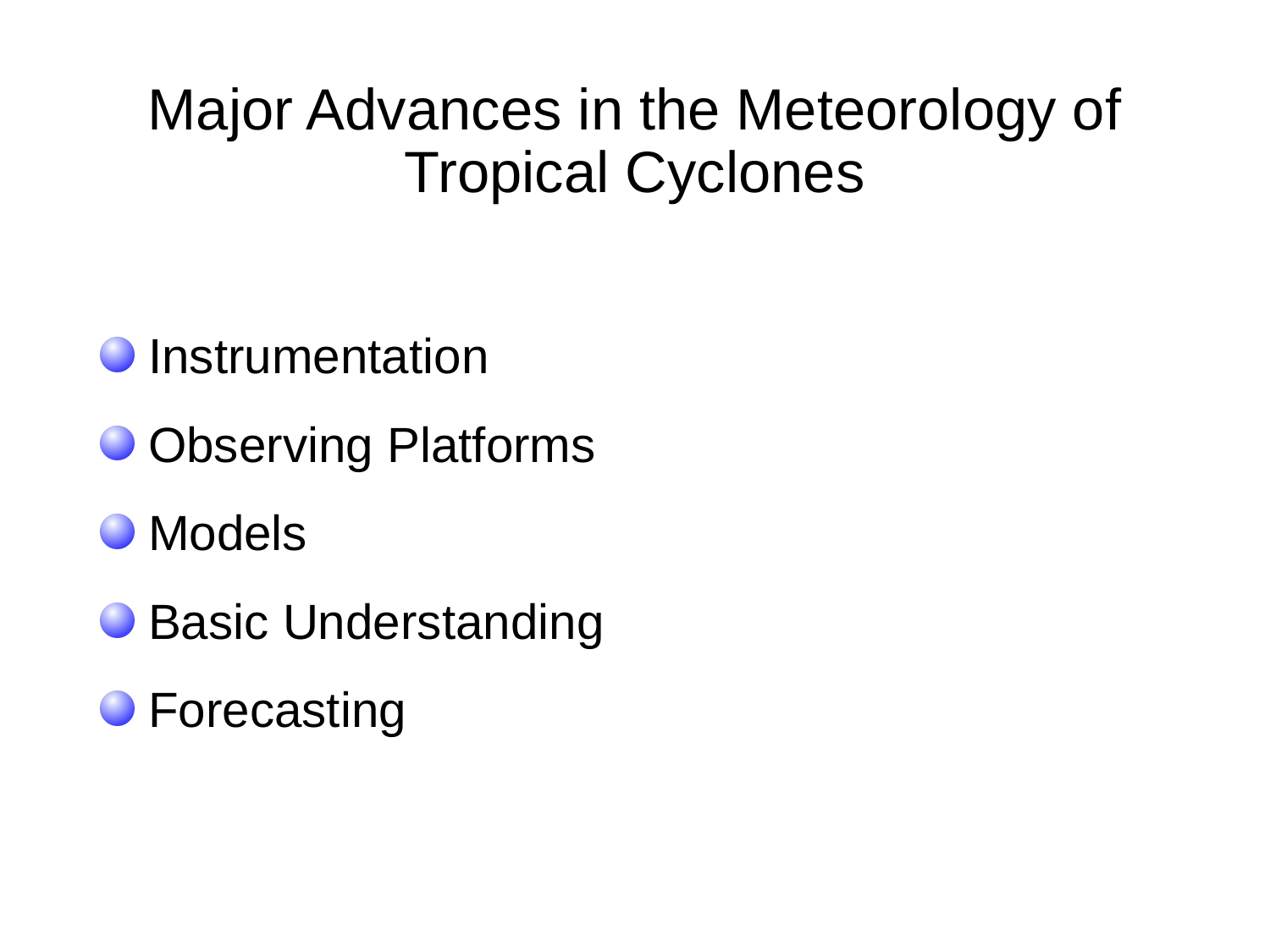

# Major Advances in the Meteorology of Tropical Cyclones
 Instrumentation
 Observing Platforms
 Models
 Basic Understanding
 Forecasting